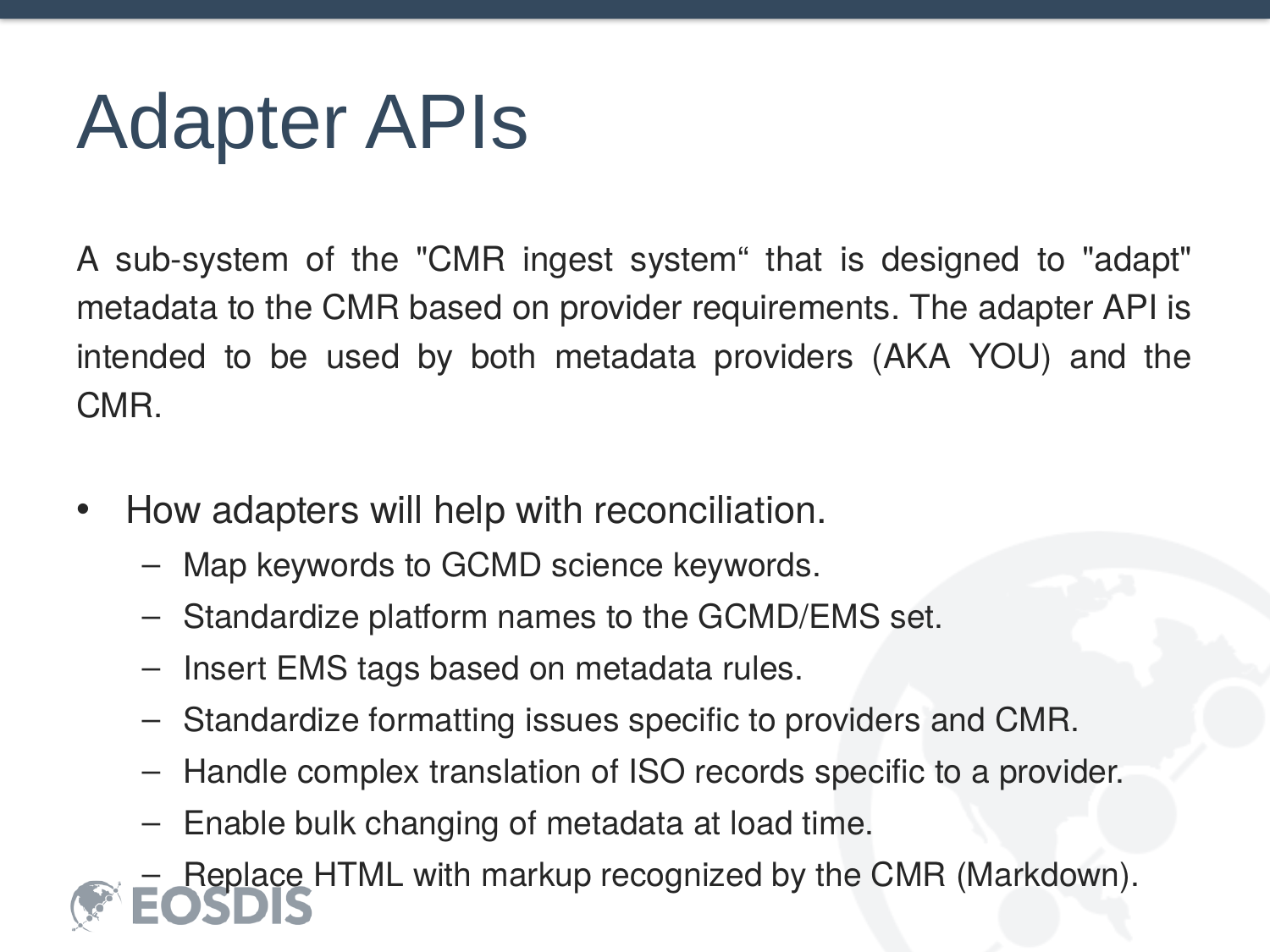

# Adapter APIs
A sub-system of the "CMR ingest system“ that is designed to "adapt" metadata to the CMR based on provider requirements. The adapter API is intended to be used by both metadata providers (AKA YOU) and the CMR.

How adapters will help with reconciliation.
Map keywords to GCMD science keywords.
Standardize platform names to the GCMD/EMS set.
Insert EMS tags based on metadata rules.
Standardize formatting issues specific to providers and CMR.
Handle complex translation of ISO records specific to a provider.
Enable bulk changing of metadata at load time.
Replace HTML with markup recognized by the CMR (Markdown).